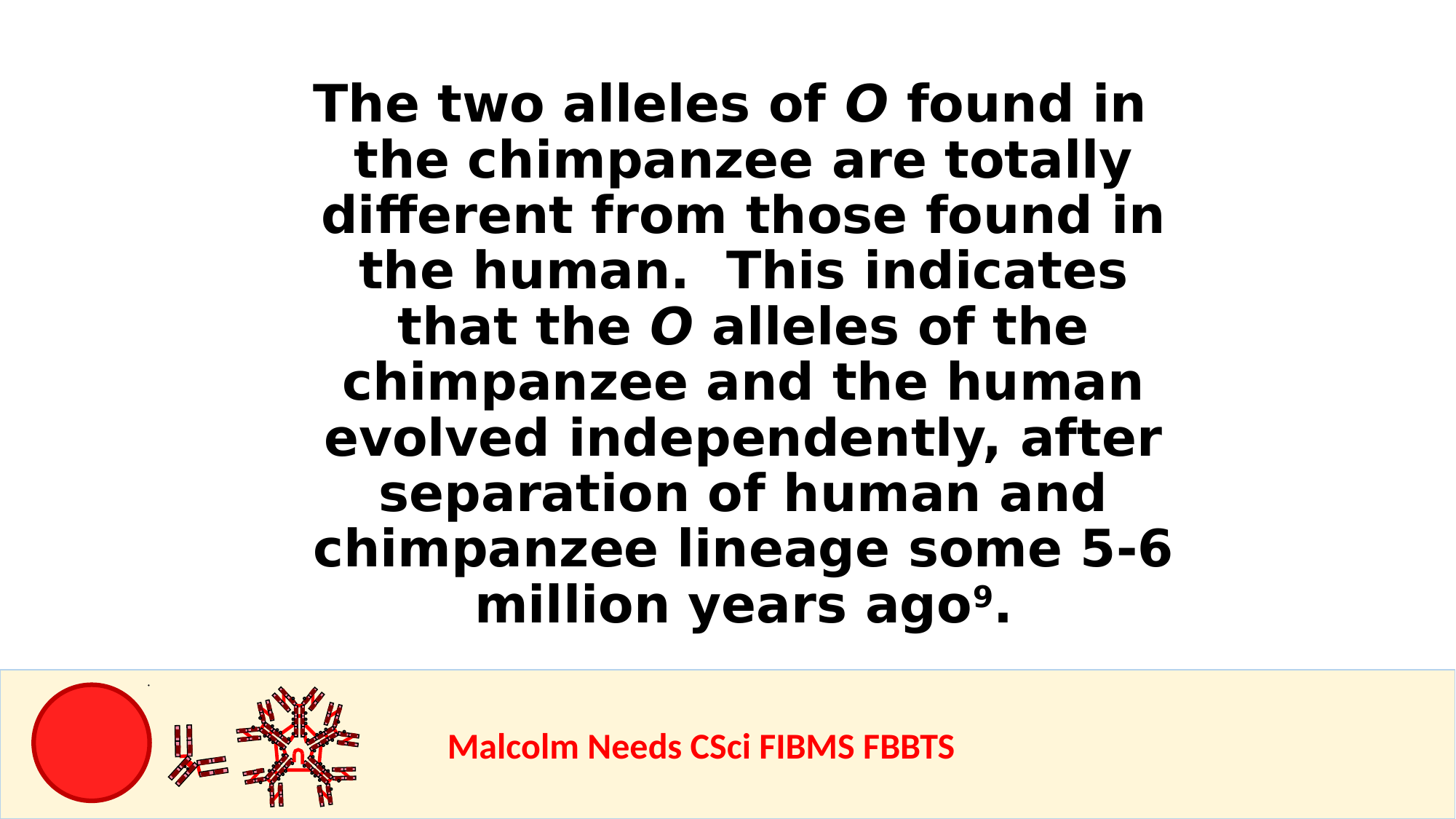

The two alleles of O found in the chimpanzee are totally different from those found in the human.  This indicates that the O alleles of the chimpanzee and the human evolved independently, after separation of human and chimpanzee lineage some 5-6 million years ago9.
				Malcolm Needs CSci FIBMS FBBTS